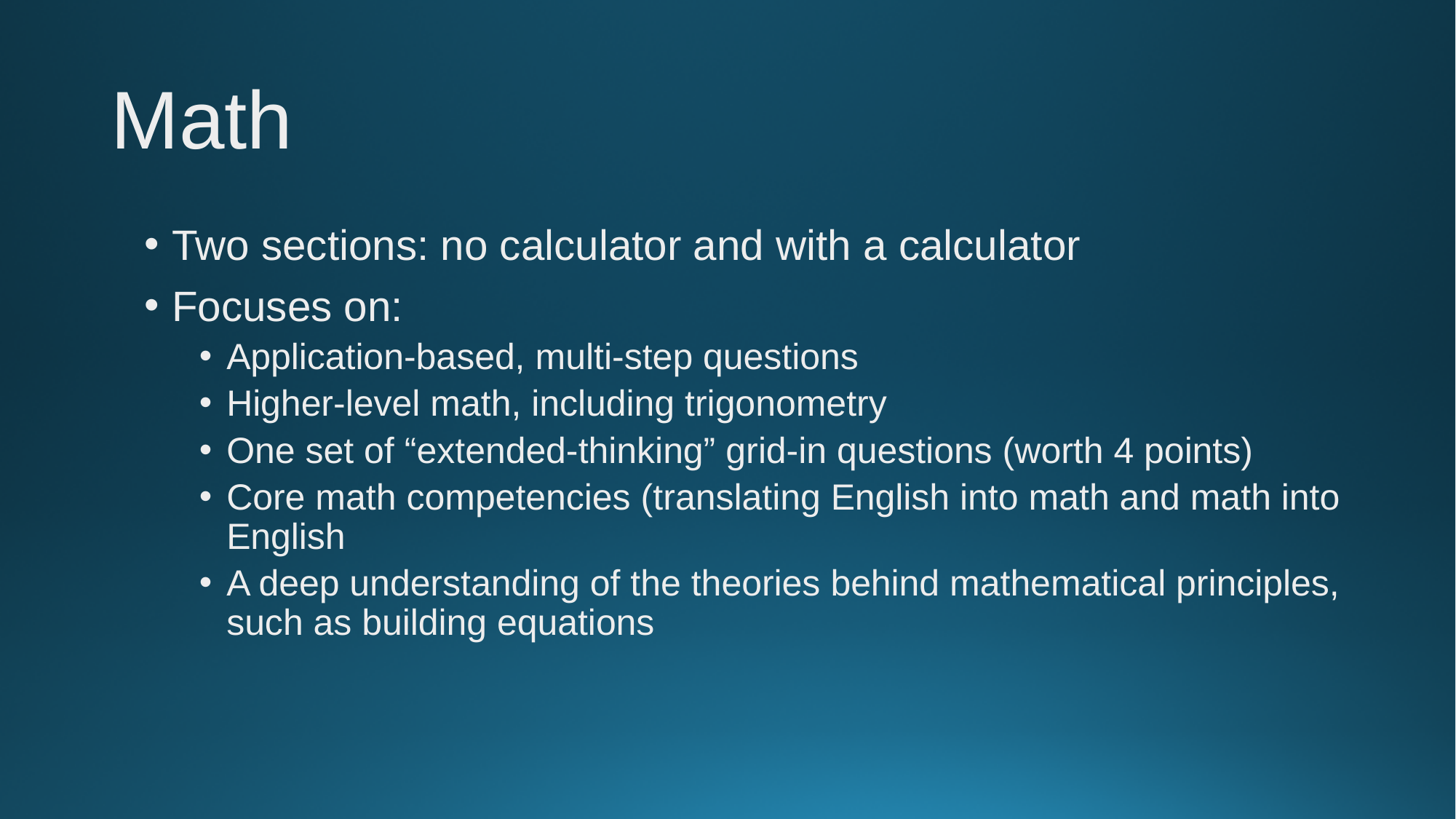

# Math
Two sections: no calculator and with a calculator
Focuses on:
Application-based, multi-step questions
Higher-level math, including trigonometry
One set of “extended-thinking” grid-in questions (worth 4 points)
Core math competencies (translating English into math and math into English
A deep understanding of the theories behind mathematical principles, such as building equations